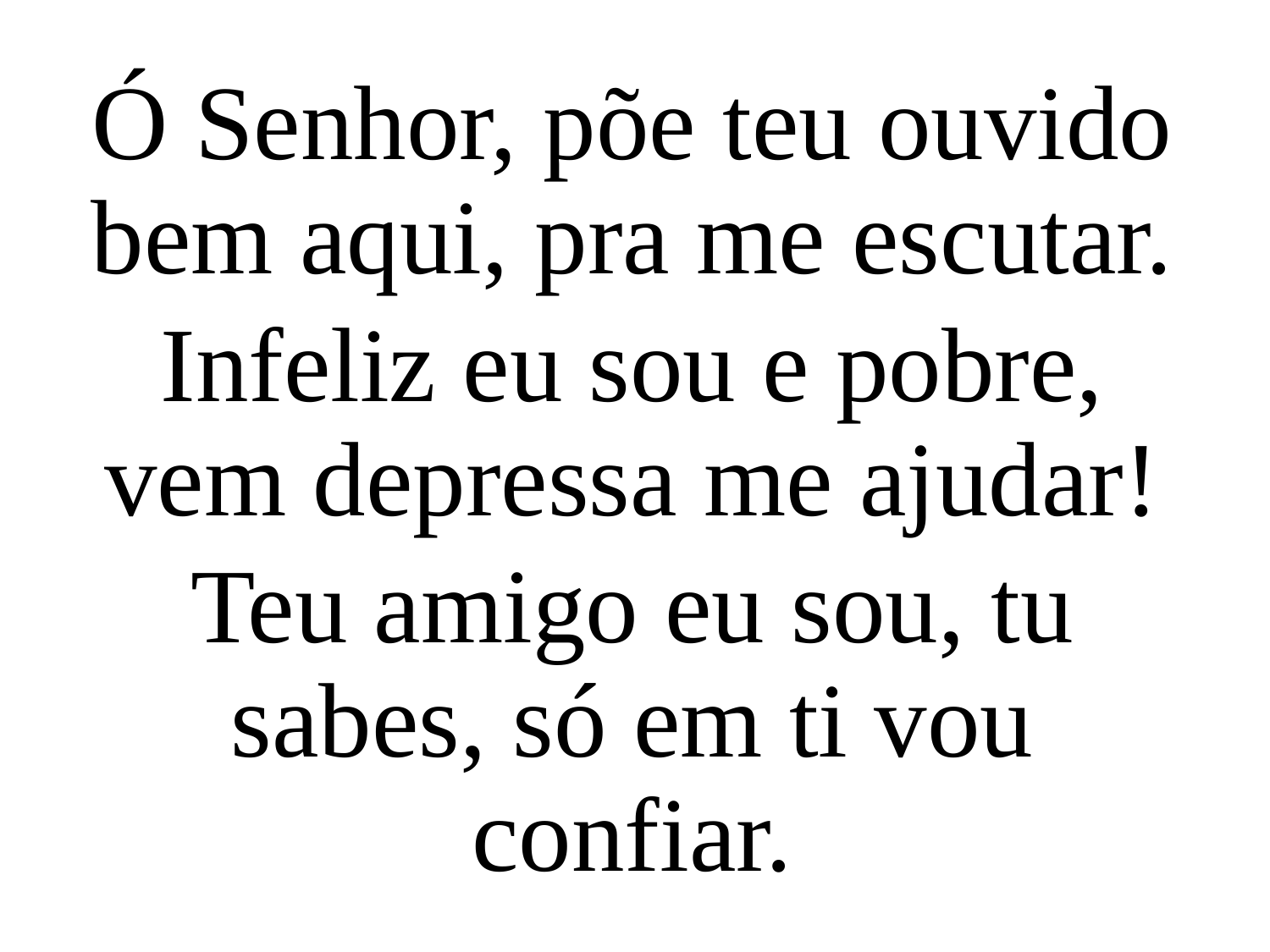

Ó Senhor, põe teu ouvido bem aqui, pra me escutar.
Infeliz eu sou e pobre, vem depressa me ajudar!
Teu amigo eu sou, tu sabes, só em ti vou confiar.